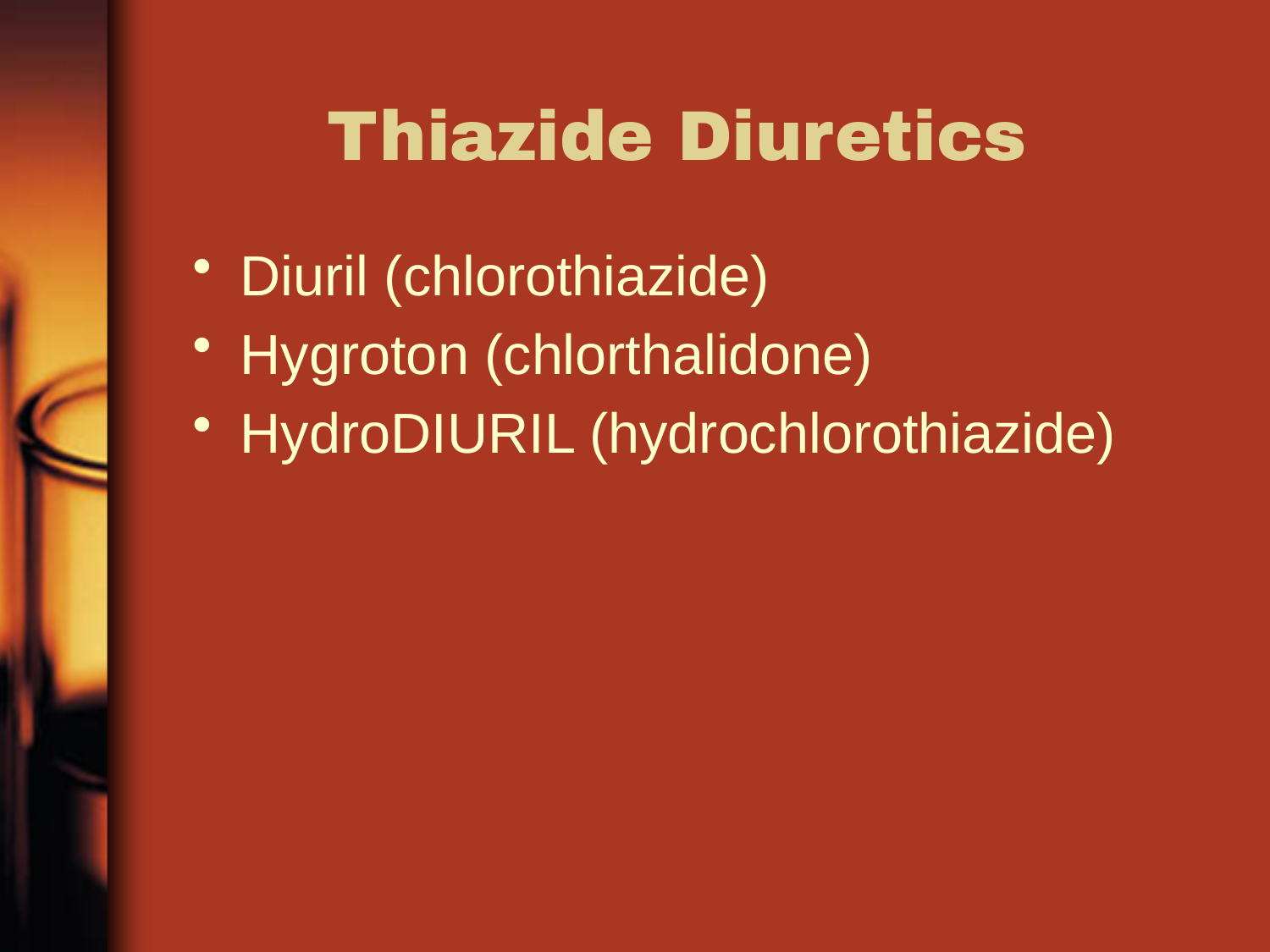

# Thiazide Diuretics
Diuril (chlorothiazide)
Hygroton (chlorthalidone)
HydroDIURIL (hydrochlorothiazide)